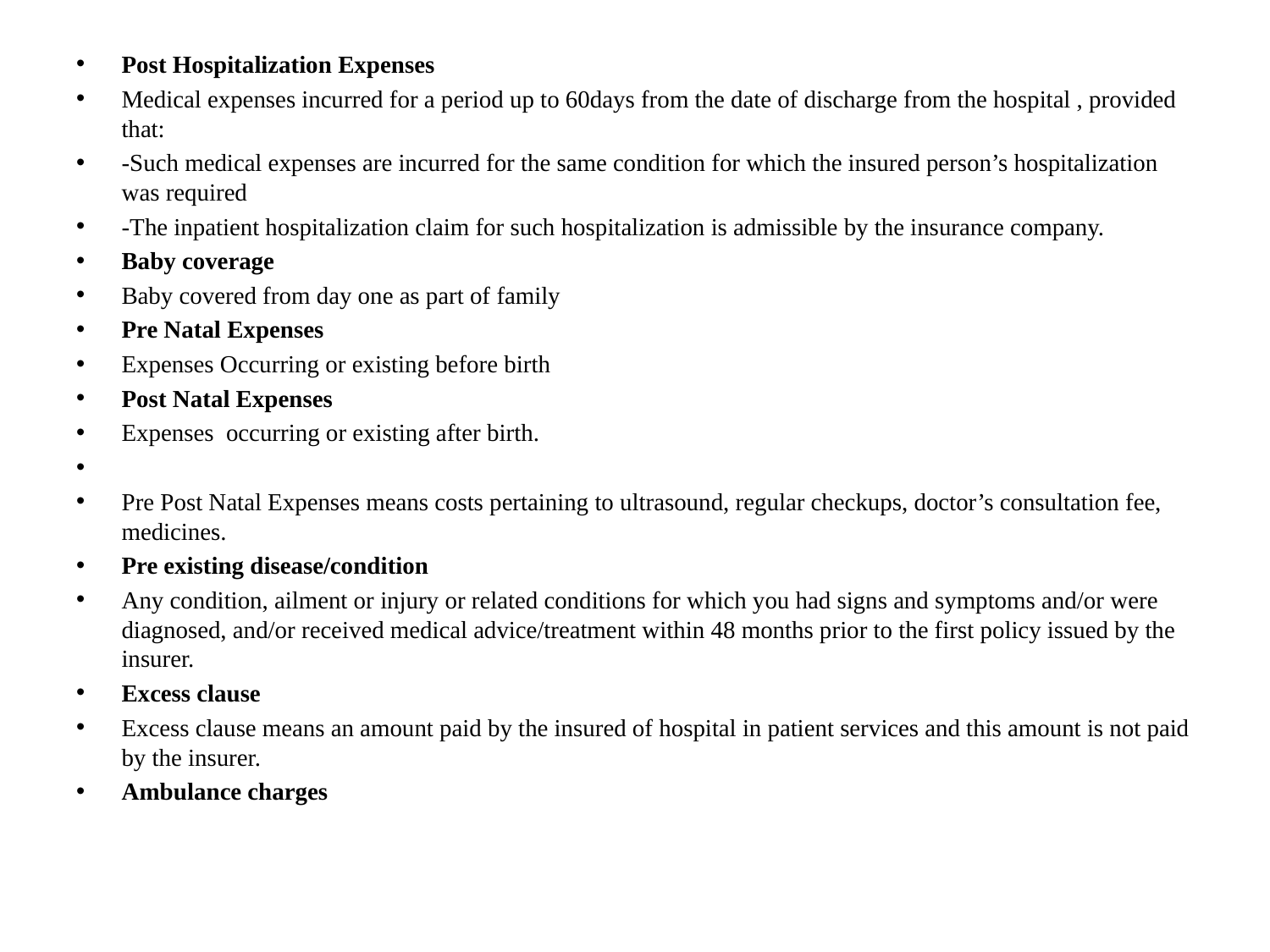

#
Post Hospitalization Expenses
Medical expenses incurred for a period up to 60days from the date of discharge from the hospital , provided that:
-Such medical expenses are incurred for the same condition for which the insured person’s hospitalization was required
-The inpatient hospitalization claim for such hospitalization is admissible by the insurance company.
Baby coverage
Baby covered from day one as part of family
Pre Natal Expenses
Expenses Occurring or existing before birth
Post Natal Expenses
Expenses  occurring or existing after birth.

Pre Post Natal Expenses means costs pertaining to ultrasound, regular checkups, doctor’s consultation fee, medicines.
Pre existing disease/condition
Any condition, ailment or injury or related conditions for which you had signs and symptoms and/or were diagnosed, and/or received medical advice/treatment within 48 months prior to the first policy issued by the insurer.
Excess clause
Excess clause means an amount paid by the insured of hospital in patient services and this amount is not paid by the insurer.
Ambulance charges